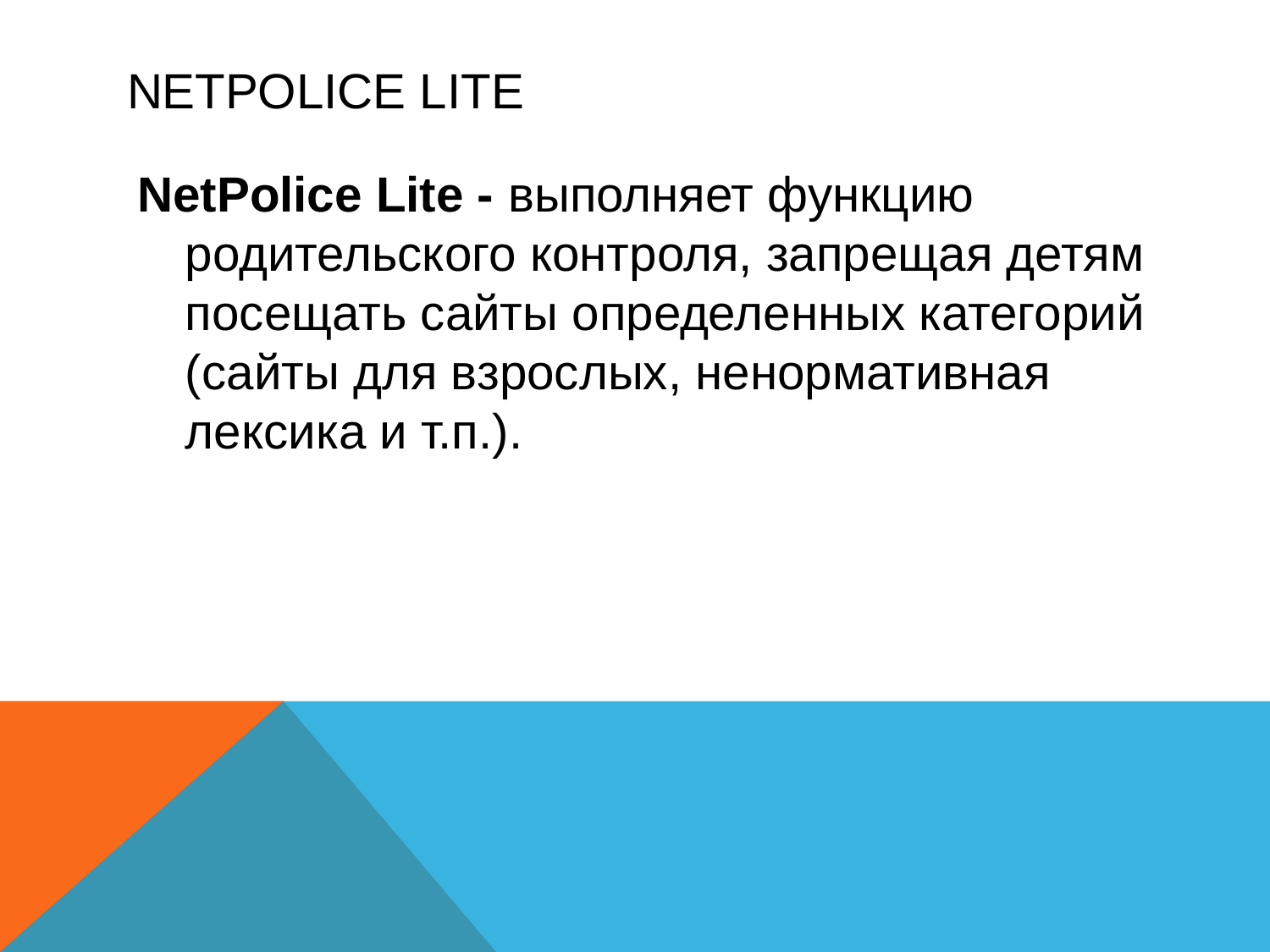

# NetPolice Lite
NetPolice Lite - выполняет функцию родительского контроля, запрещая детям посещать сайты определенных категорий (сайты для взрослых, ненормативная лексика и т.п.).